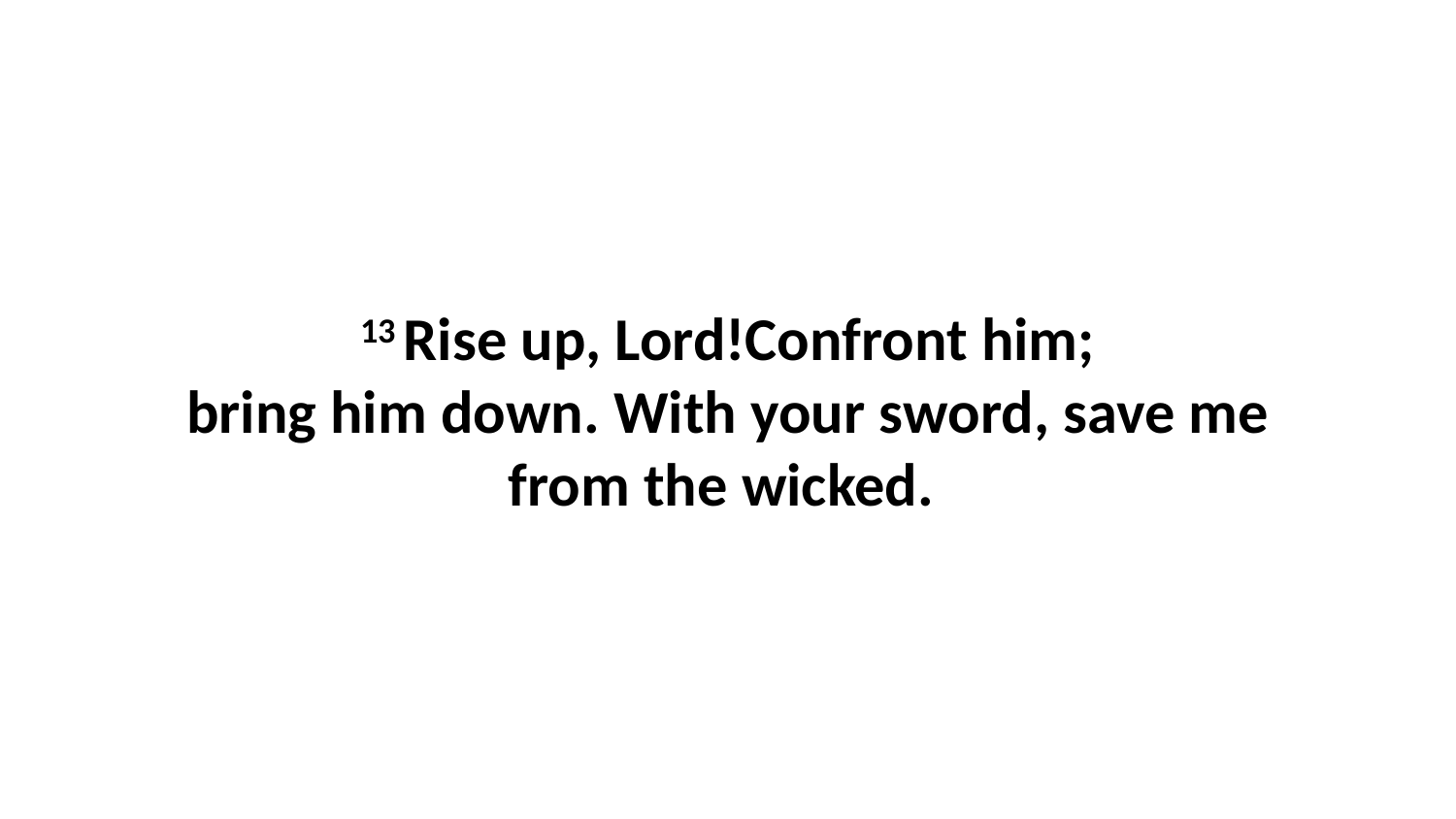

13 Rise up, Lord!Confront him; bring him down. With your sword, save me from the wicked.